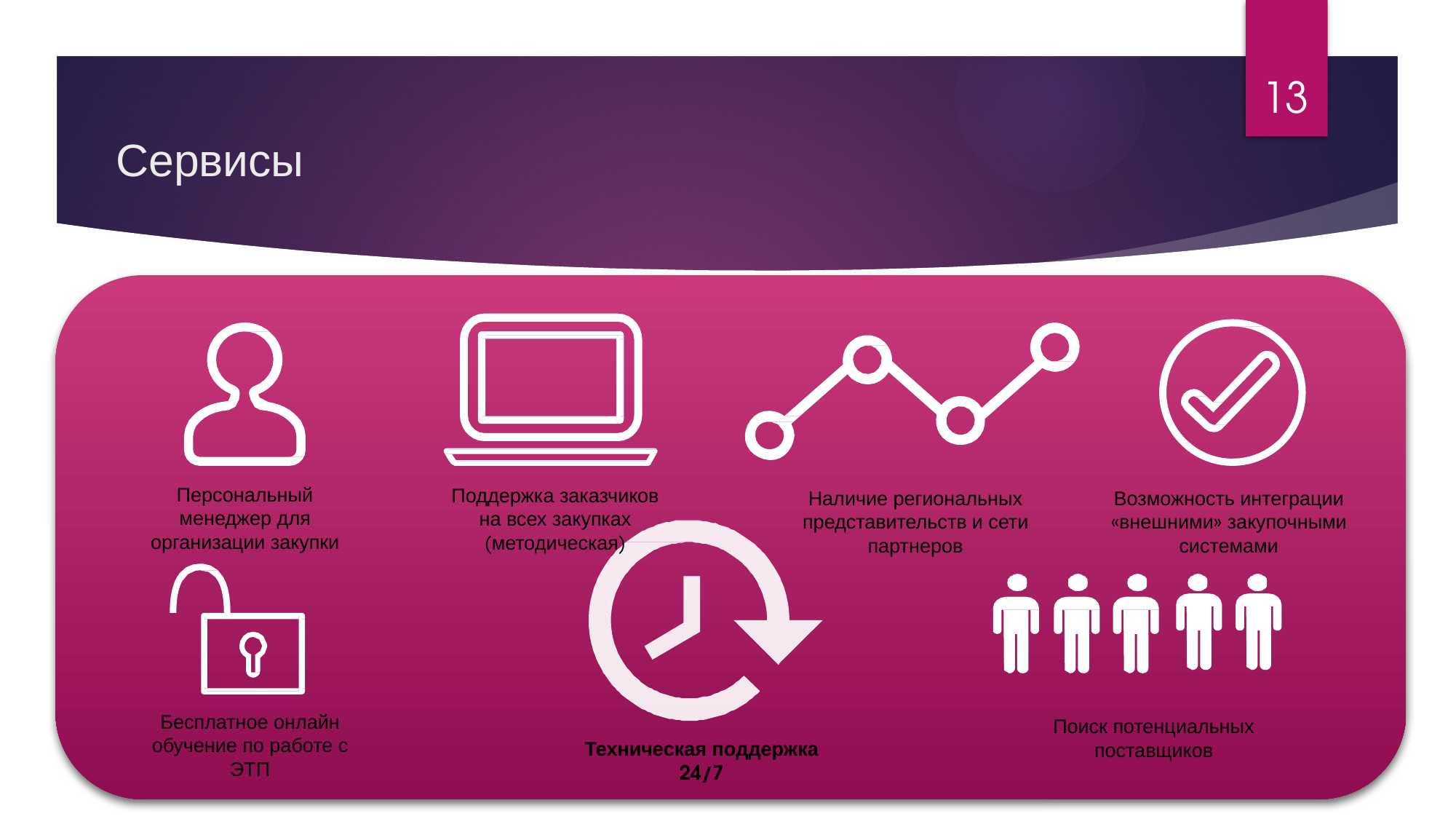

13
# Сервисы

Персональный менеджер для организации закупки
Поддержка заказчиков на всех закупках (методическая)
Наличие региональных представительств и сети партнеров
Возможность интеграции «внешними» закупочными системами

Поиск потенциальных поставщиков
Бесплатное онлайн обучение по работе с ЭТП
Техническая поддержка
24/7